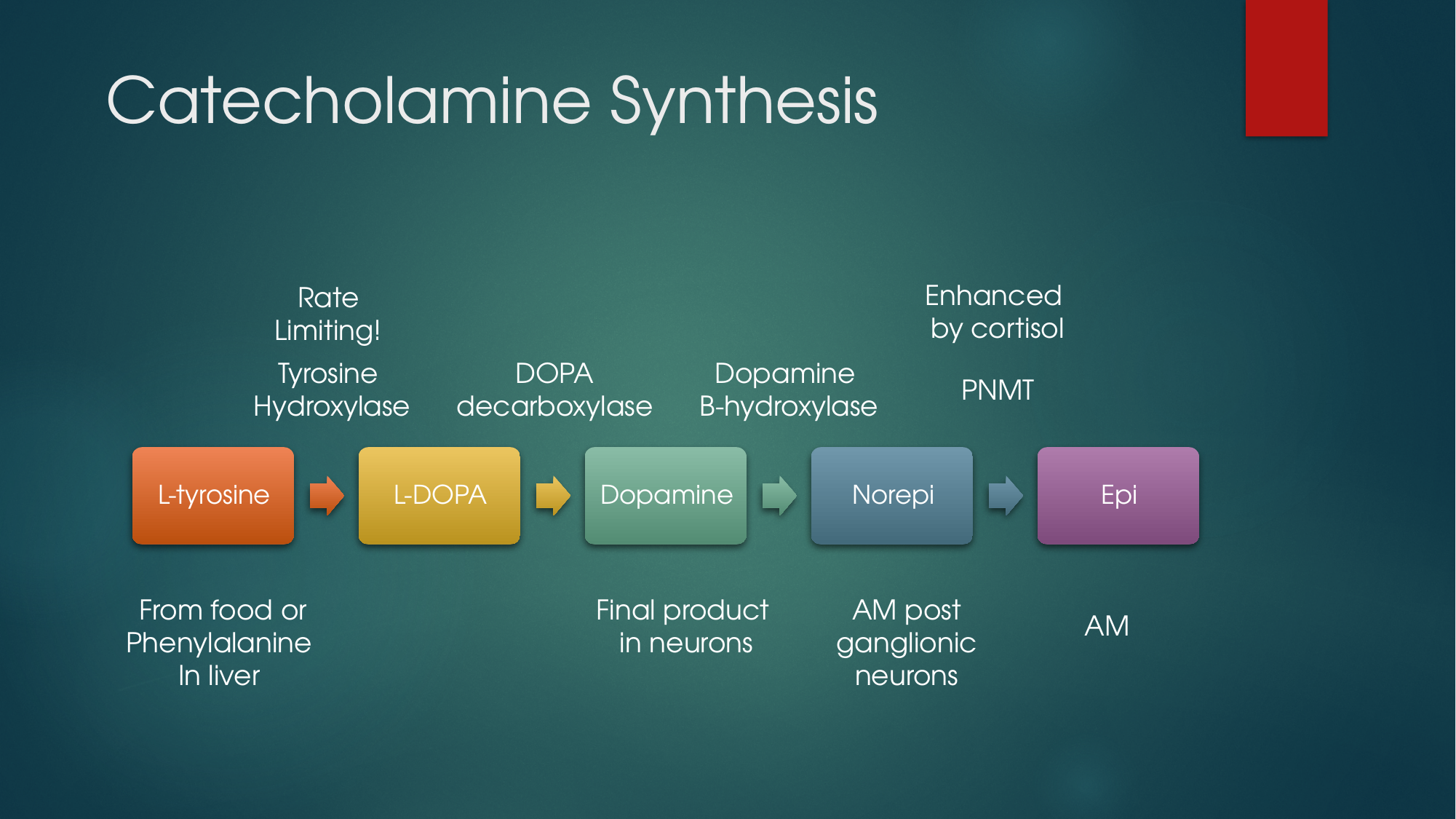

# Catecholamine Synthesis
L-tyrosine

L-DOPA

Dopamine

Norepi

Epi
Enhanced
by cortisol
Rate
Limiting!
Dopamine
Β-hydroxylase
DOPA
decarboxylase
Tyrosine
Hydroxylase
PNMT
From food or
Phenylalanine
In liver
Final product
in neurons
AM post
ganglionic
neurons
AM